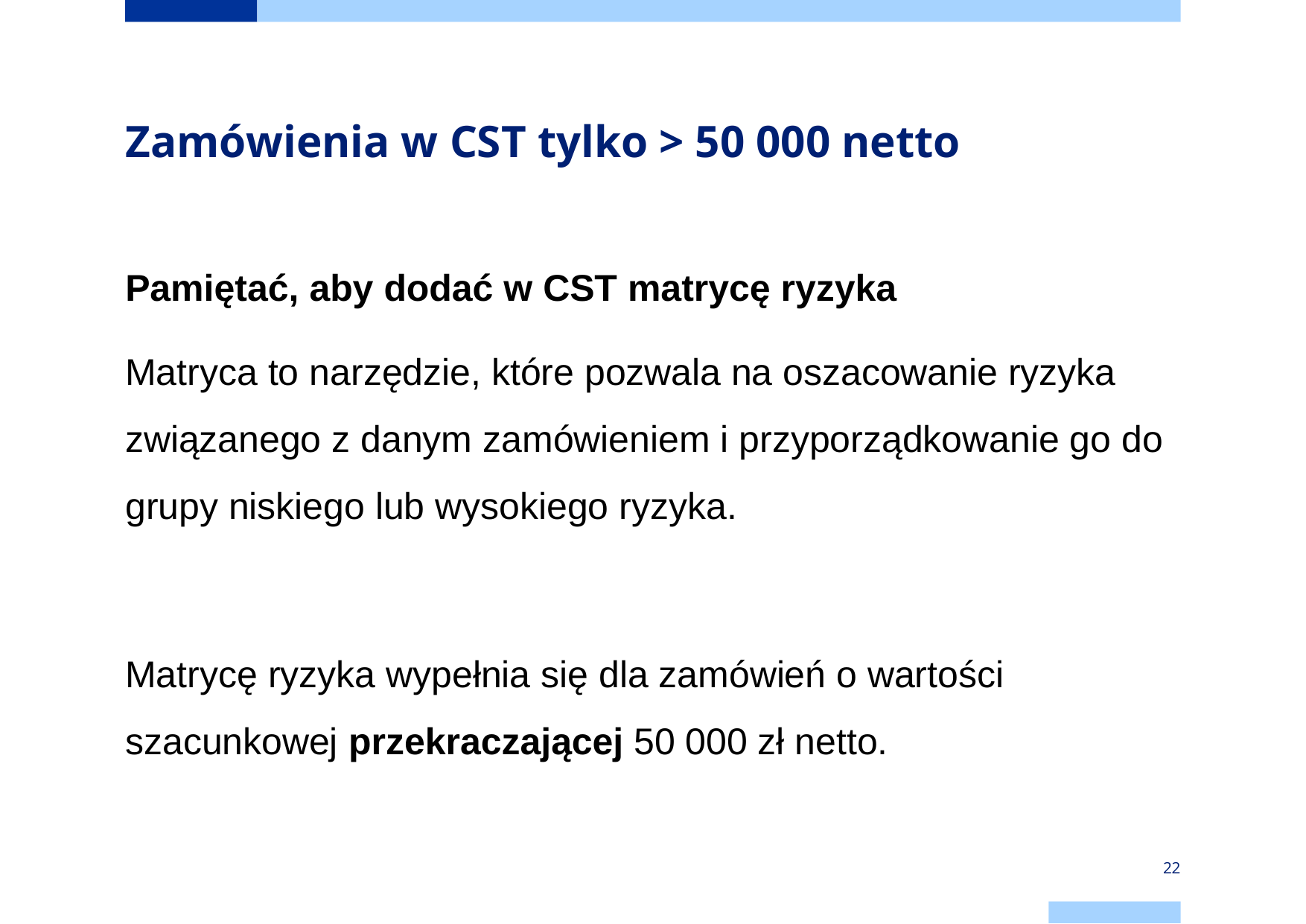

# Zamówienia w CST tylko > 50 000 netto
Pamiętać, aby dodać w CST matrycę ryzyka
Matryca to narzędzie, które pozwala na oszacowanie ryzyka związanego z danym zamówieniem i przyporządkowanie go do grupy niskiego lub wysokiego ryzyka.

Matrycę ryzyka wypełnia się dla zamówień o wartości szacunkowej przekraczającej 50 000 zł netto.
22